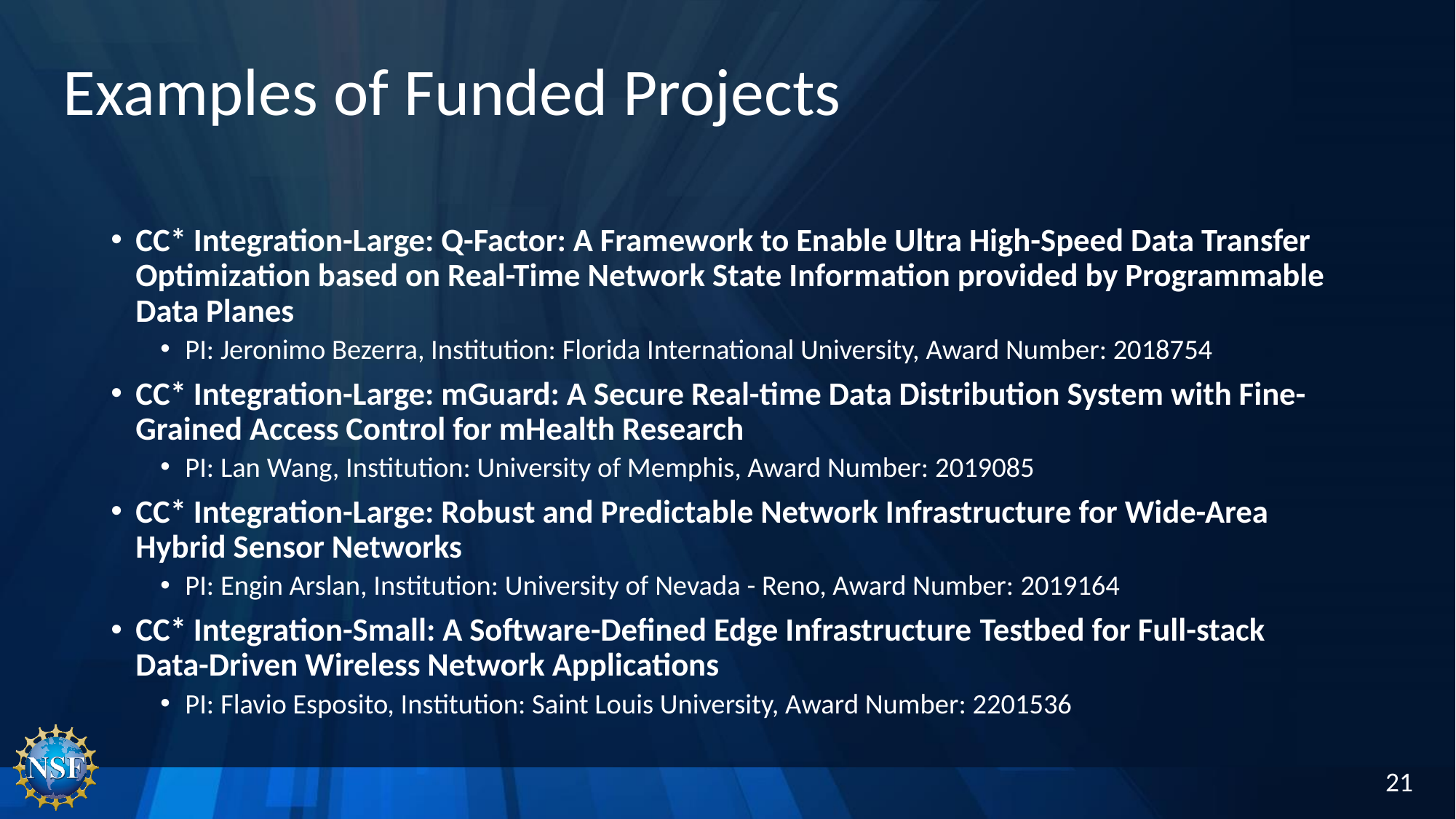

# Examples of Funded Projects
CC* Integration-Large: Q-Factor: A Framework to Enable Ultra High-Speed Data Transfer Optimization based on Real-Time Network State Information provided by Programmable Data Planes
PI: Jeronimo Bezerra, Institution: Florida International University, Award Number: 2018754
CC* Integration-Large: mGuard: A Secure Real-time Data Distribution System with Fine-Grained Access Control for mHealth Research
PI: Lan Wang, Institution: University of Memphis, Award Number: 2019085
CC* Integration-Large: Robust and Predictable Network Infrastructure for Wide-Area Hybrid Sensor Networks
PI: Engin Arslan, Institution: University of Nevada - Reno, Award Number: 2019164
CC* Integration-Small: A Software-Defined Edge Infrastructure Testbed for Full-stack Data-Driven Wireless Network Applications
PI: Flavio Esposito, Institution: Saint Louis University, Award Number: 2201536

21